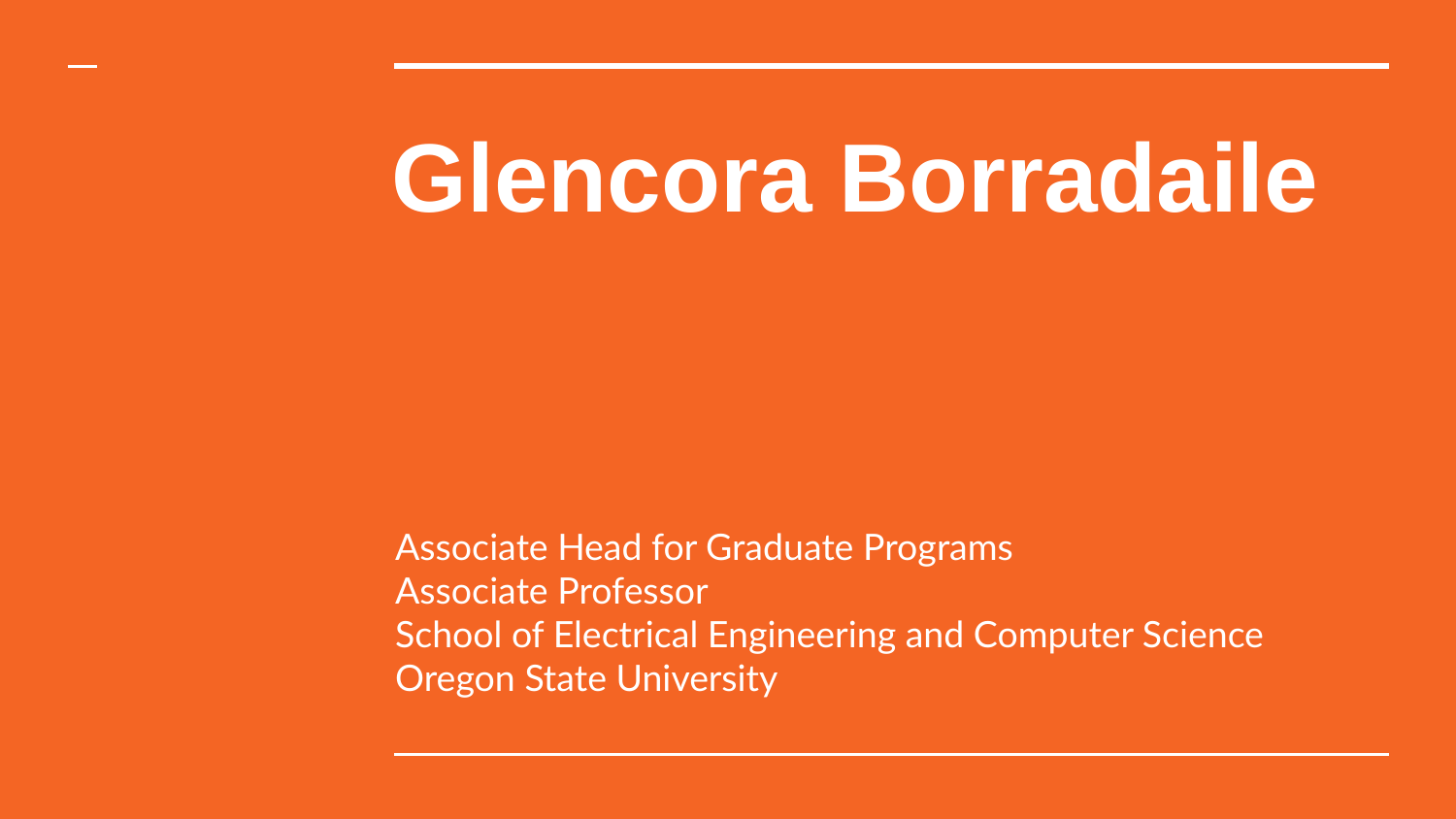

# Glencora Borradaile
Associate Head for Graduate Programs
Associate Professor
School of Electrical Engineering and Computer Science
Oregon State University